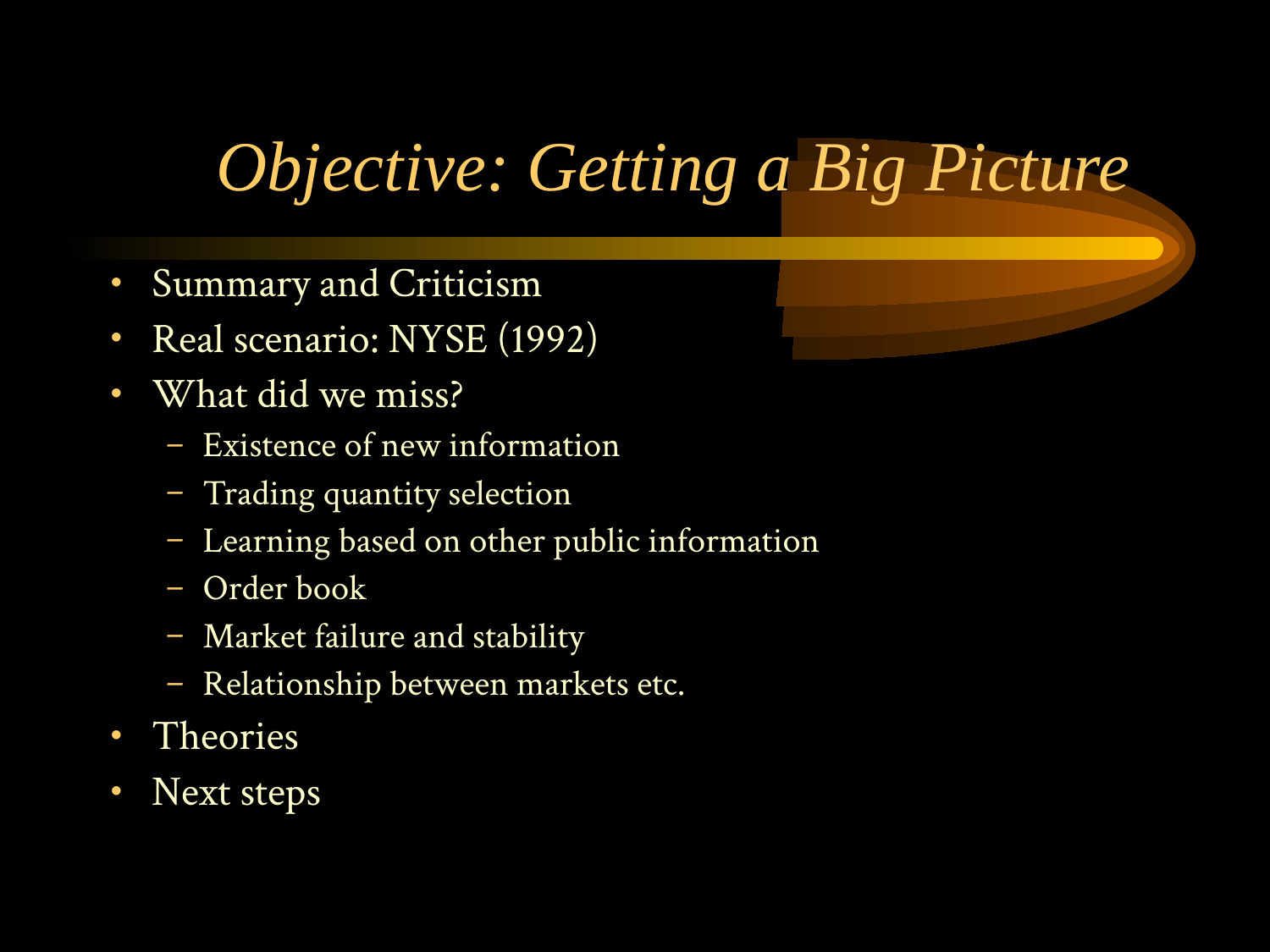

# Objective: Getting a Big Picture
Summary and Criticism
Real scenario: NYSE (1992)
What did we miss?
Existence of new information
Trading quantity selection
Learning based on other public information
Order book
Market failure and stability
Relationship between markets etc.
Theories
Next steps